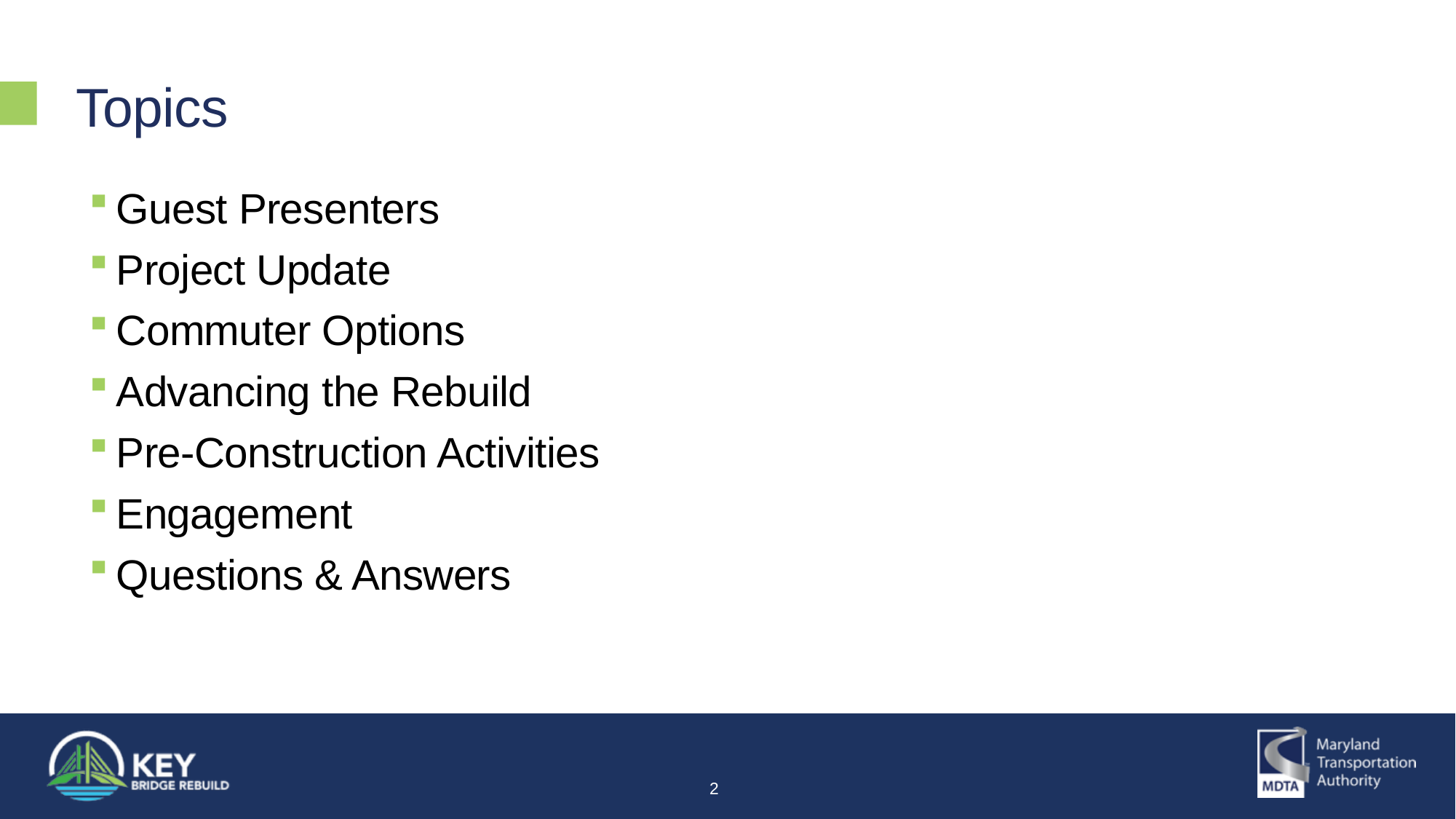

# Topics
Guest Presenters
Project Update
Commuter Options
Advancing the Rebuild
Pre-Construction Activities
Engagement
Questions & Answers

2